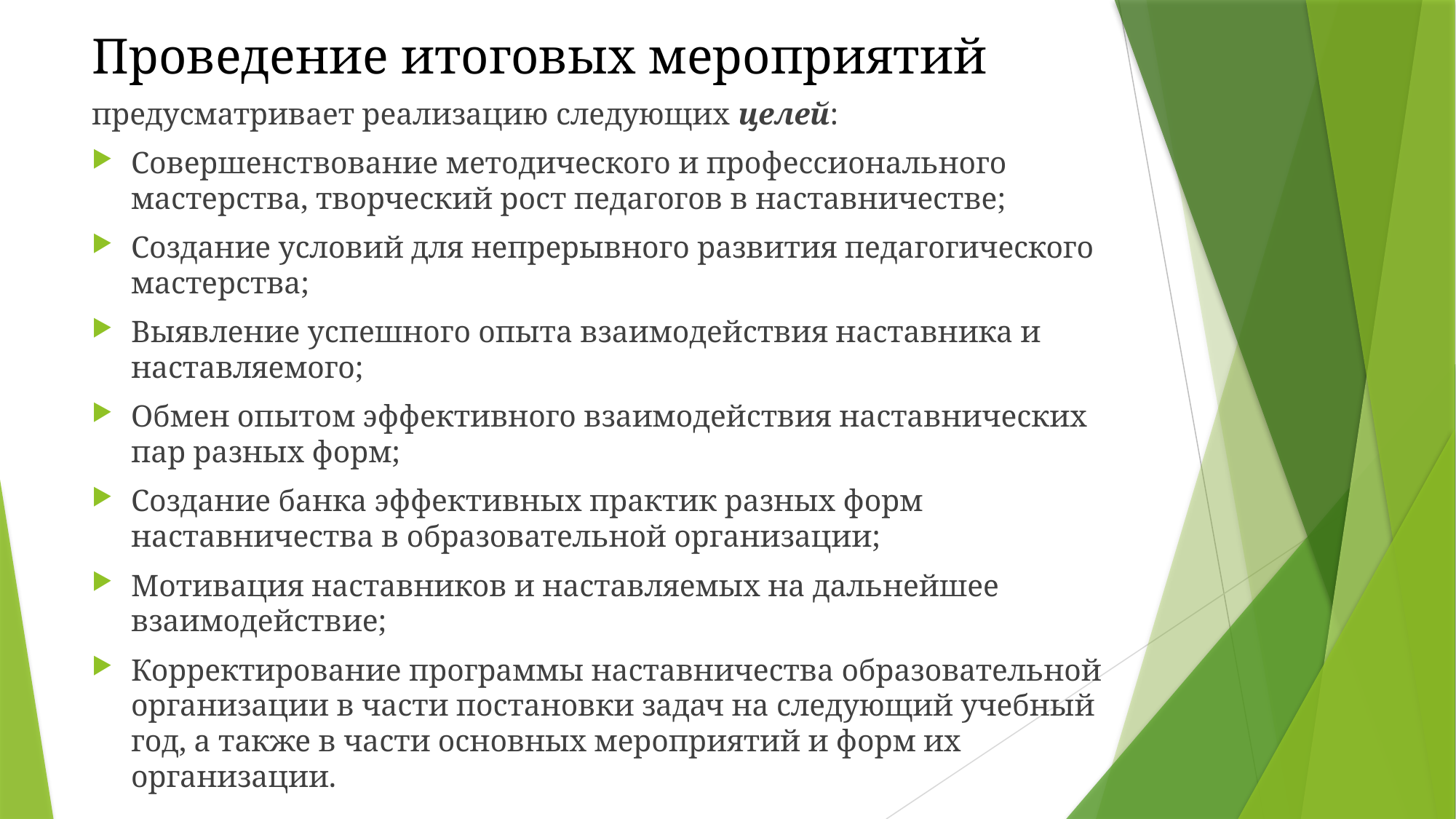

# Проведение итоговых мероприятий
предусматривает реализацию следующих целей:
Совершенствование методического и профессионального мастерства, творческий рост педагогов в наставничестве;
Создание условий для непрерывного развития педагогического мастерства;
Выявление успешного опыта взаимодействия наставника и наставляемого;
Обмен опытом эффективного взаимодействия наставнических пар разных форм;
Создание банка эффективных практик разных форм наставничества в образовательной организации;
Мотивация наставников и наставляемых на дальнейшее взаимодействие;
Корректирование программы наставничества образовательной организации в части постановки задач на следующий учебный год, а также в части основных мероприятий и форм их организации.